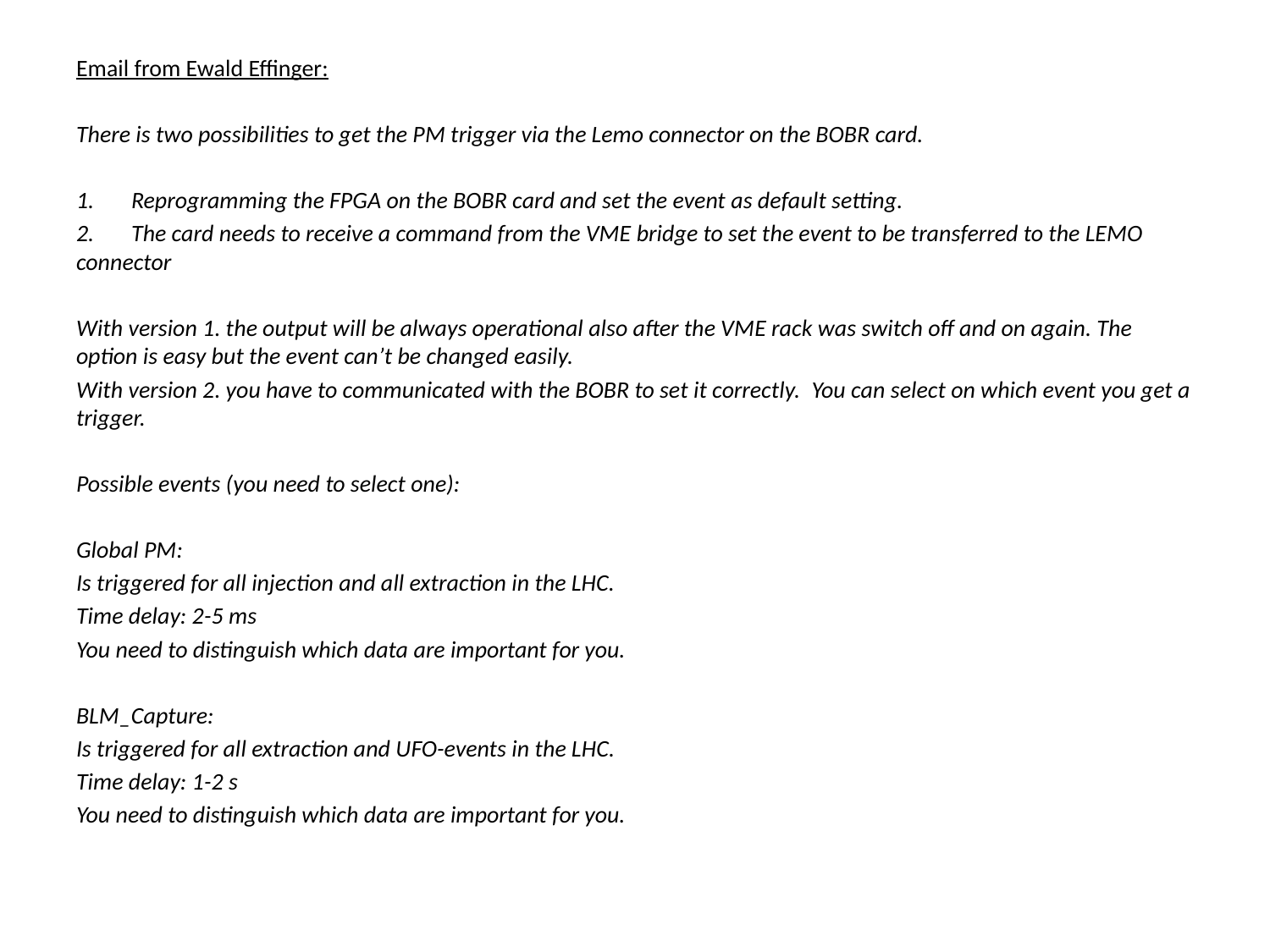

Email from Ewald Effinger:

There is two possibilities to get the PM trigger via the Lemo connector on the BOBR card.

1.       Reprogramming the FPGA on the BOBR card and set the event as default setting.
2.       The card needs to receive a command from the VME bridge to set the event to be transferred to the LEMO connector

With version 1. the output will be always operational also after the VME rack was switch off and on again. The option is easy but the event can’t be changed easily.
With version 2. you have to communicated with the BOBR to set it correctly.  You can select on which event you get a trigger.

Possible events (you need to select one):

Global PM:
Is triggered for all injection and all extraction in the LHC.
Time delay: 2-5 ms
You need to distinguish which data are important for you.

BLM_Capture:
Is triggered for all extraction and UFO-events in the LHC.
Time delay: 1-2 s
You need to distinguish which data are important for you.